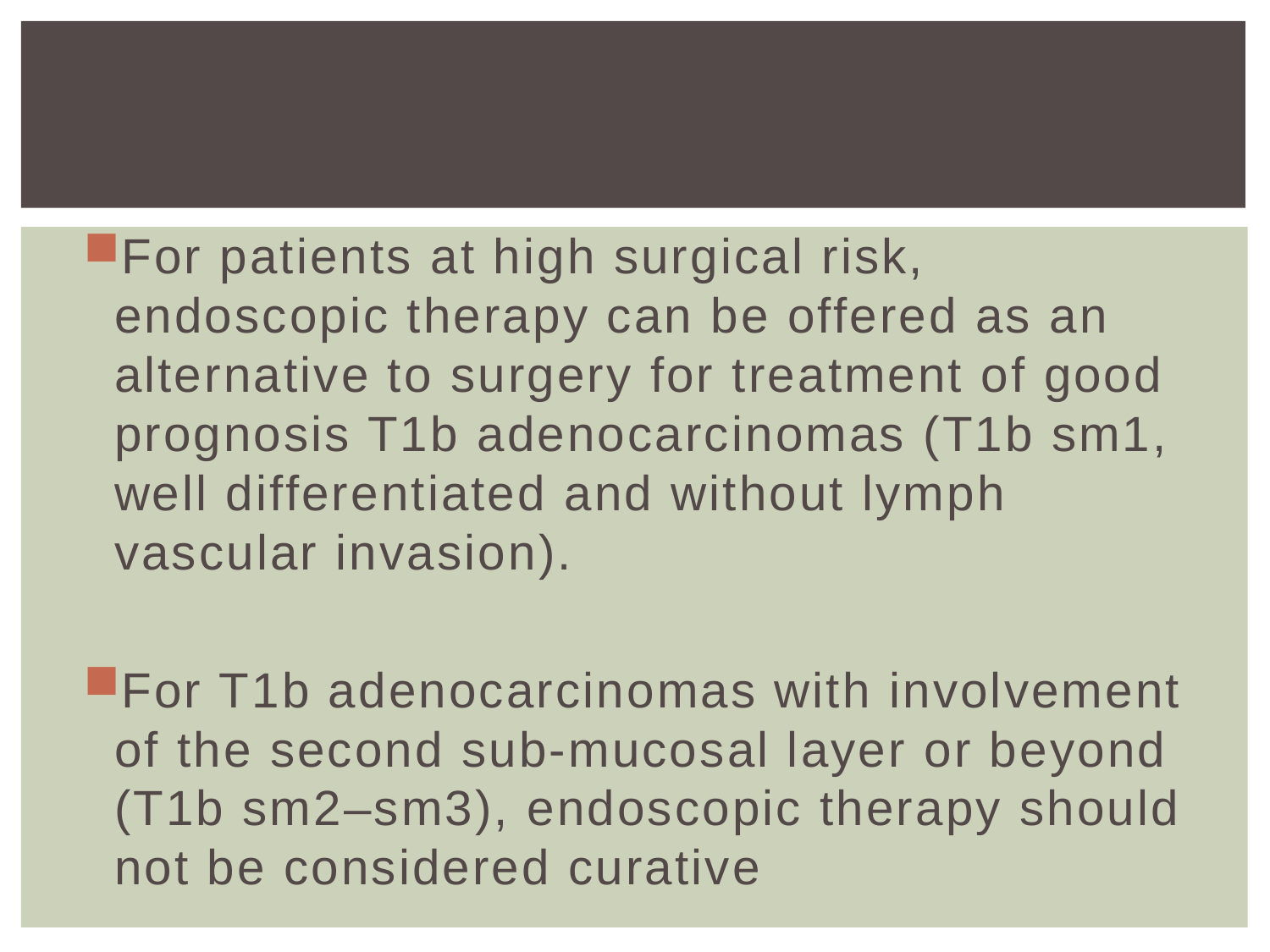

For patients at high surgical risk, endoscopic therapy can be offered as an alternative to surgery for treatment of good prognosis T1b adenocarcinomas (T1b sm1, well differentiated and without lymph vascular invasion).

For T1b adenocarcinomas with involvement of the second sub-mucosal layer or beyond (T1b sm2–sm3), endoscopic therapy should not be considered curative